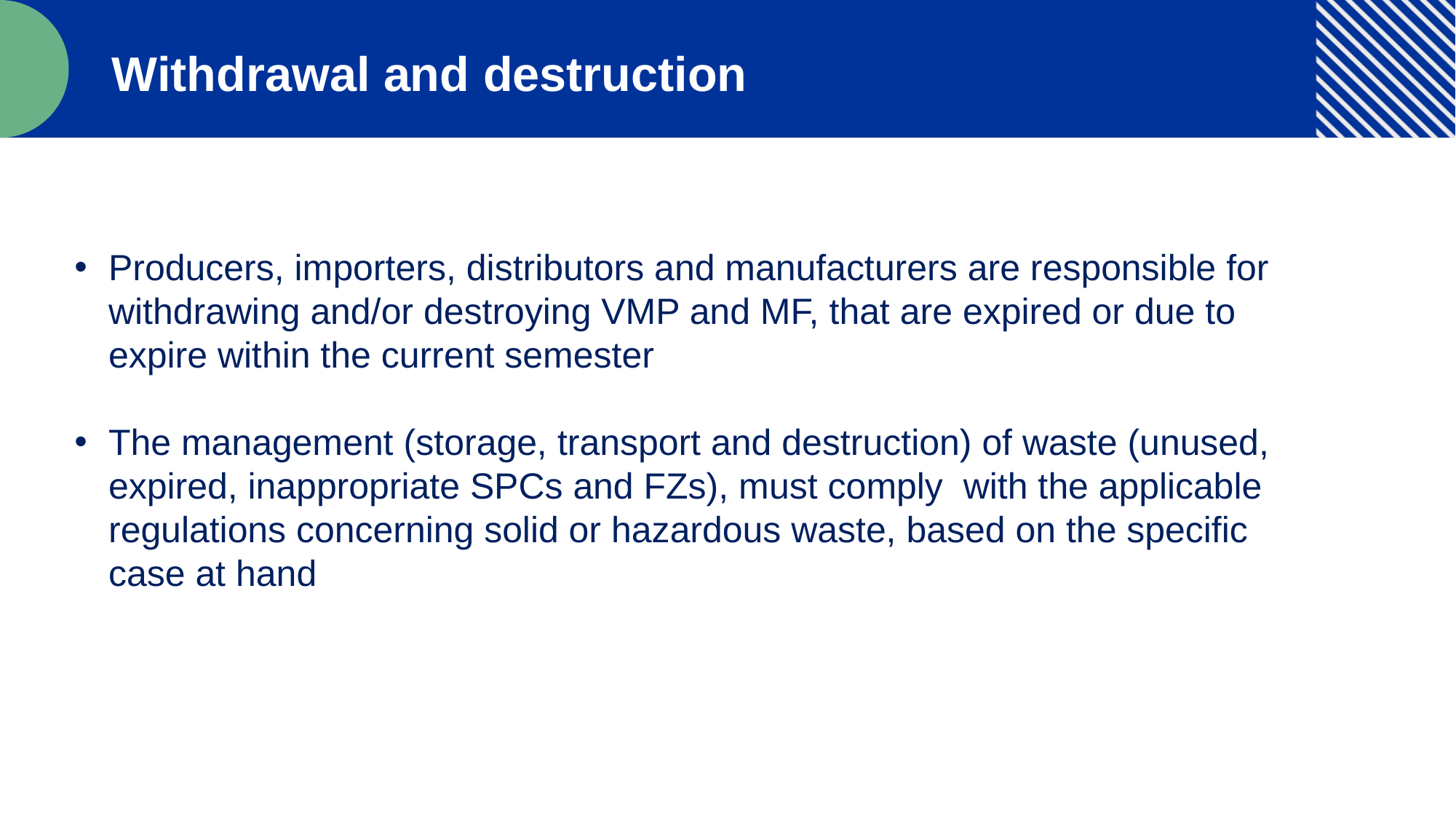

Withdrawal and destruction

Producers, importers, distributors and manufacturers are responsible for withdrawing and/or destroying VMP and MF, that are expired or due to expire within the current semester

The management (storage, transport and destruction) of waste (unused, expired, inappropriate SPCs and FZs), must comply  with the applicable regulations concerning solid or hazardous waste, based on the specific case at hand